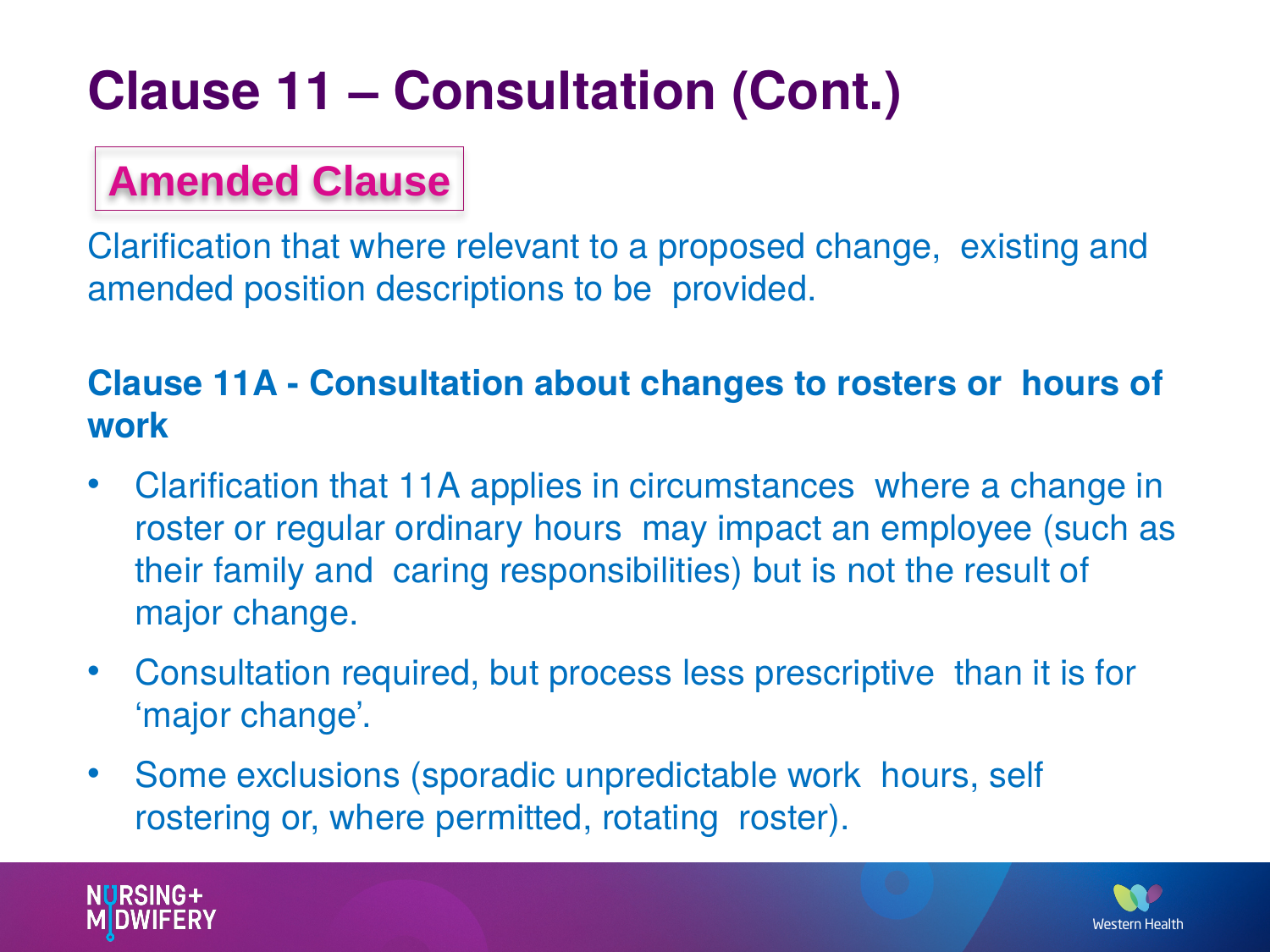

# Clause 11 – Consultation (Cont.)
Amended Clause
Clarification that where relevant to a proposed change,  existing and amended position descriptions to be  provided.

Clause 11A - Consultation about changes to rosters or  hours of work
Clarification that 11A applies in circumstances  where a change in roster or regular ordinary hours  may impact an employee (such as their family and  caring responsibilities) but is not the result of  major change.
Consultation required, but process less prescriptive  than it is for ‘major change’.
Some exclusions (sporadic unpredictable work  hours, self rostering or, where permitted, rotating  roster).